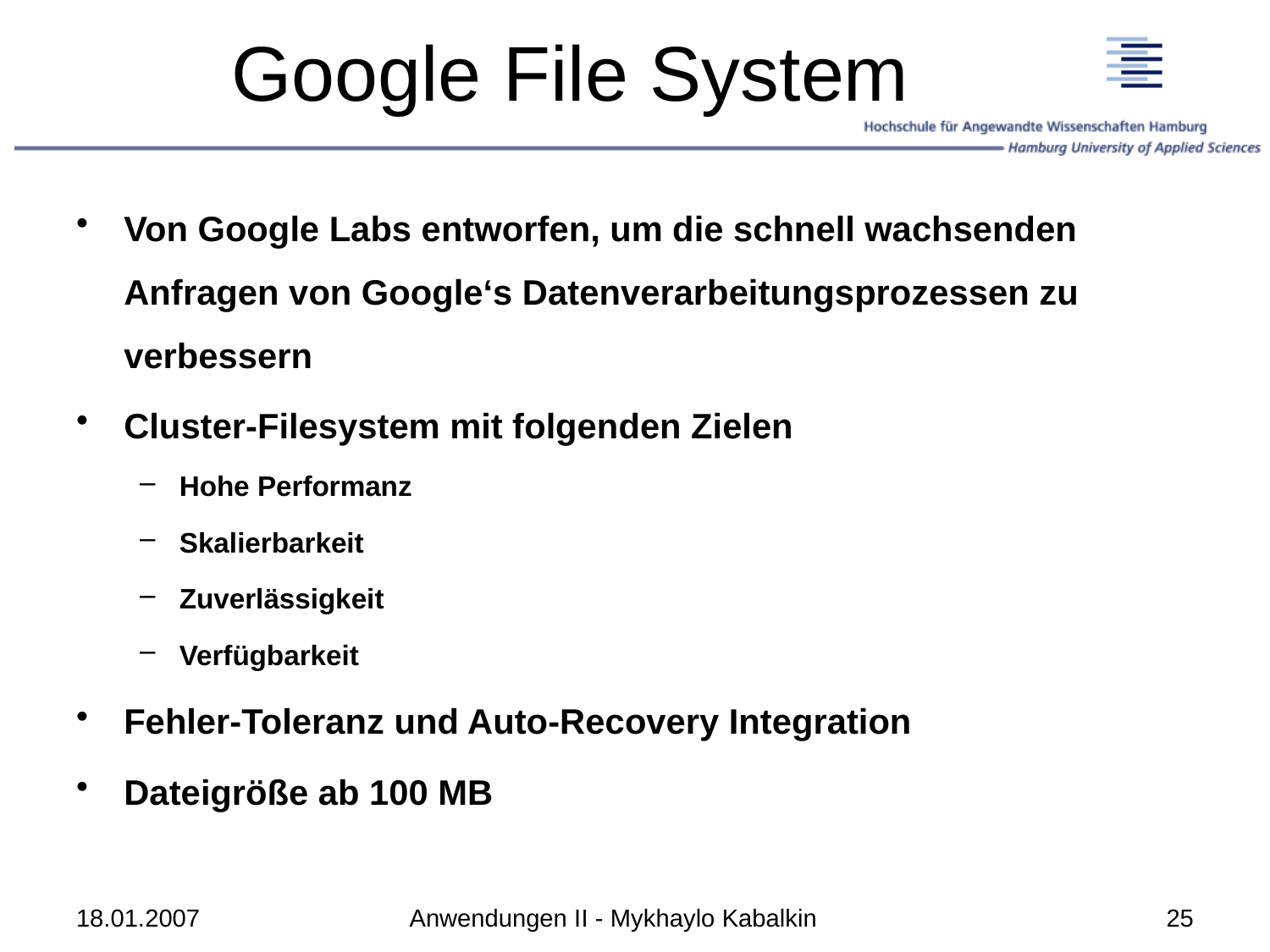

# Google File System
Von Google Labs entworfen, um die schnell wachsenden Anfragen von Google‘s Datenverarbeitungsprozessen zu verbessern
Cluster-Filesystem mit folgenden Zielen
Hohe Performanz
Skalierbarkeit
Zuverlässigkeit
Verfügbarkeit
Fehler-Toleranz und Auto-Recovery Integration
Dateigröße ab 100 MB
18.01.2007
Anwendungen II - Mykhaylo Kabalkin
25